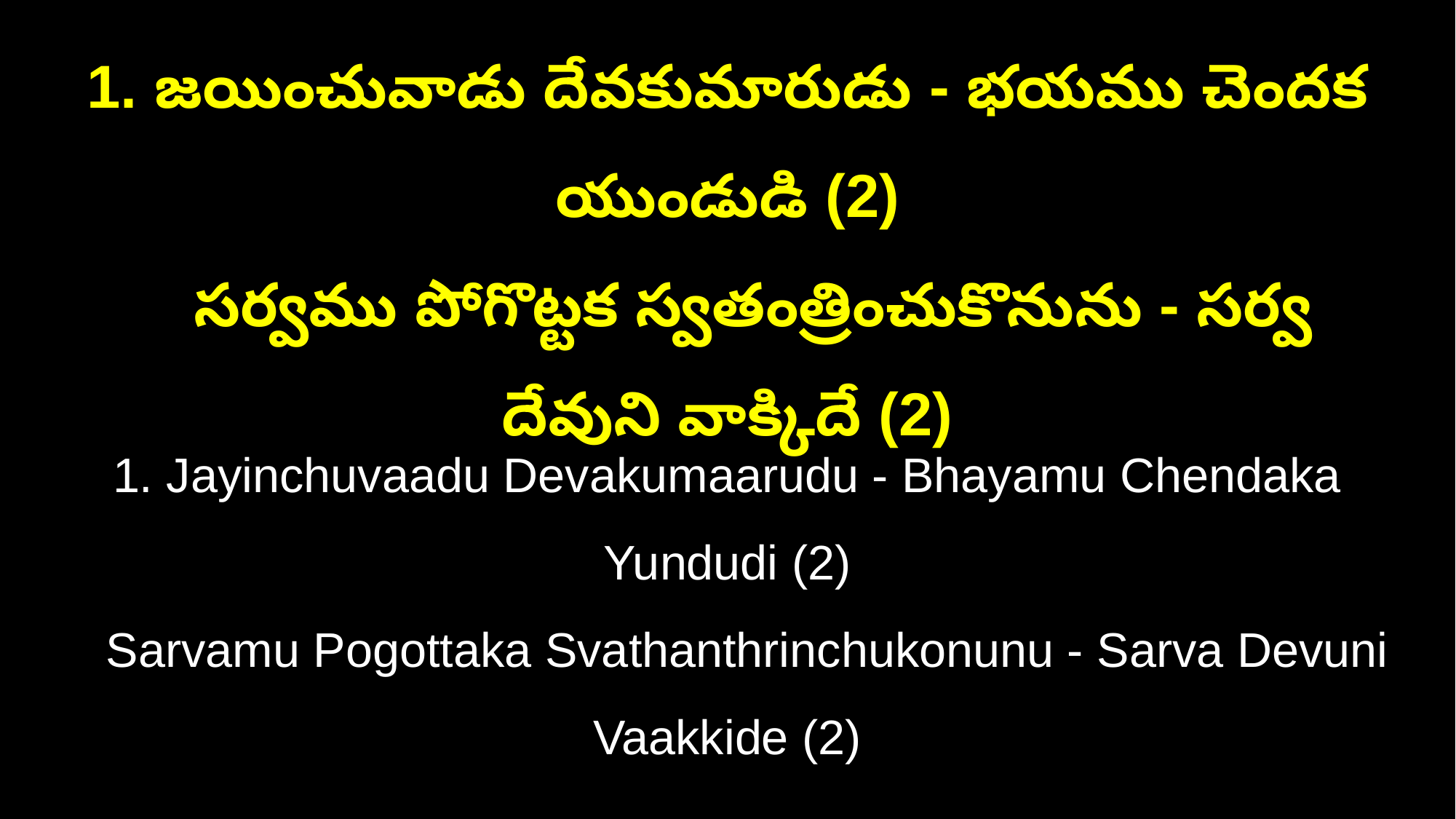

1. జయించువాడు దేవకుమారుడు - భయము చెందక యుండుడి (2)
   సర్వము పోగొట్టక స్వతంత్రించుకొనును - సర్వ దేవుని వాక్కిదే (2)
1. Jayinchuvaadu Devakumaarudu - Bhayamu Chendaka Yundudi (2)
   Sarvamu Pogottaka Svathanthrinchukonunu - Sarva Devuni Vaakkide (2)